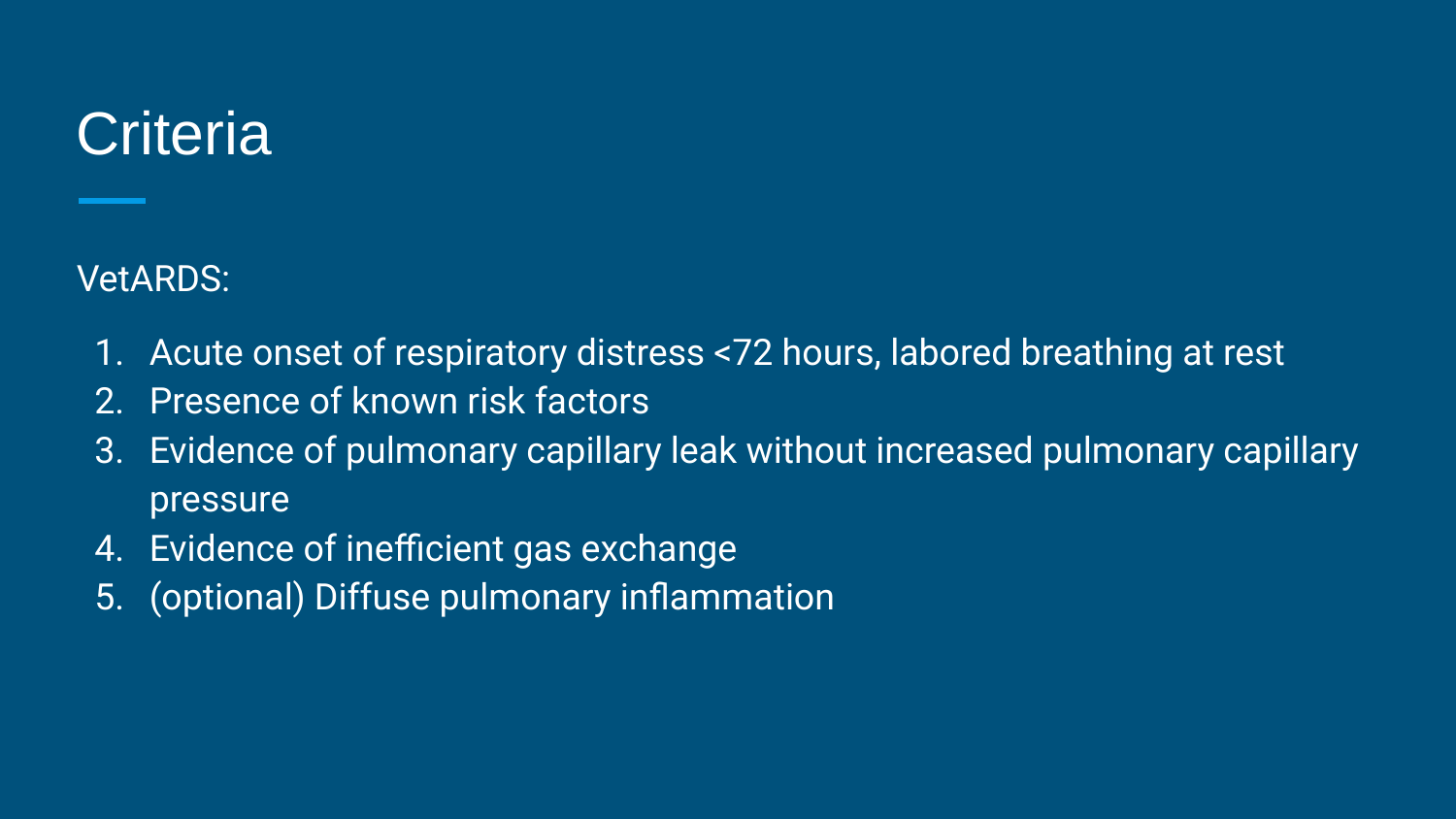

# Criteria
VetARDS:
Acute onset of respiratory distress <72 hours, labored breathing at rest
Presence of known risk factors
Evidence of pulmonary capillary leak without increased pulmonary capillary pressure
Evidence of inefficient gas exchange
(optional) Diffuse pulmonary inflammation